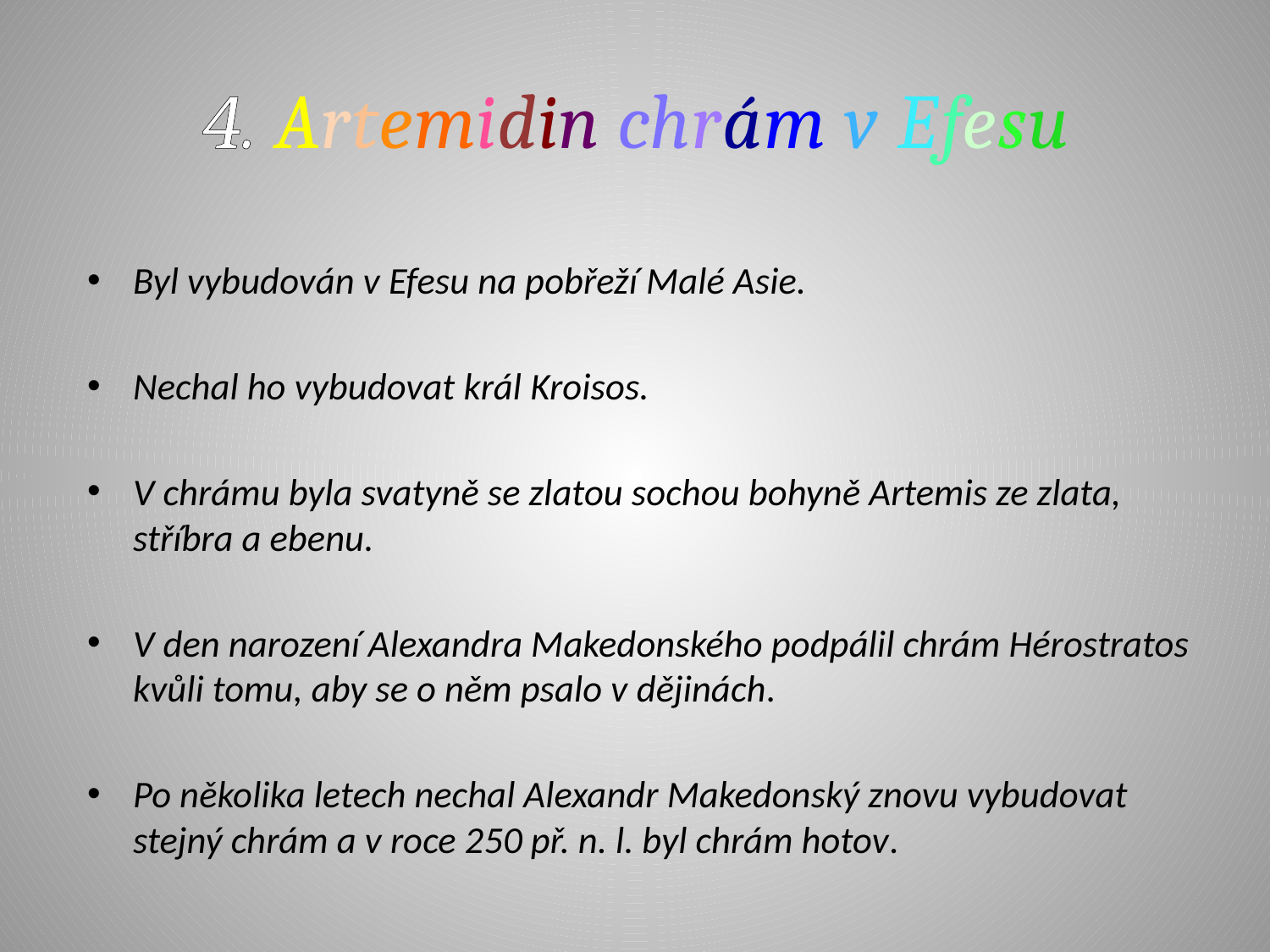

# 4. Artemidin chrám v Efesu

Byl vybudován v Efesu na pobřeží Malé Asie.

Nechal ho vybudovat král Kroisos.

V chrámu byla svatyně se zlatou sochou bohyně Artemis ze zlata, stříbra a ebenu.

V den narození Alexandra Makedonského podpálil chrám Hérostratos kvůli tomu, aby se o něm psalo v dějinách.

Po několika letech nechal Alexandr Makedonský znovu vybudovat stejný chrám a v roce 250 př. n. l. byl chrám hotov.